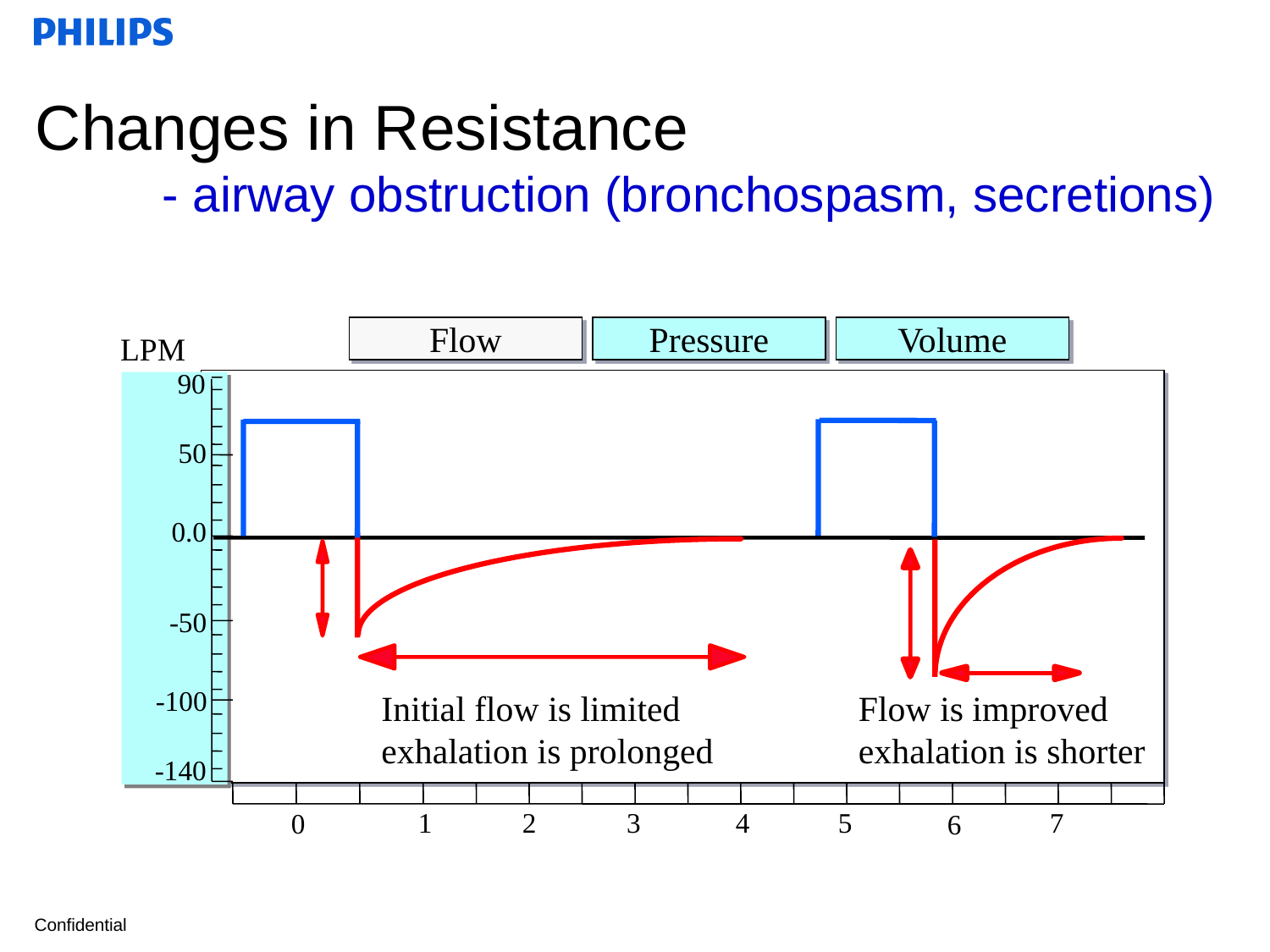

# Changes in Resistance - airway obstruction (bronchospasm, secretions)
Flow
Pressure
Volume
LPM
90

Flow is improved
exhalation is shorter

50

0.0

-50

Initial flow is limited
exhalation is prolonged

-100

-140

1
2
3
4
5
7
0
6